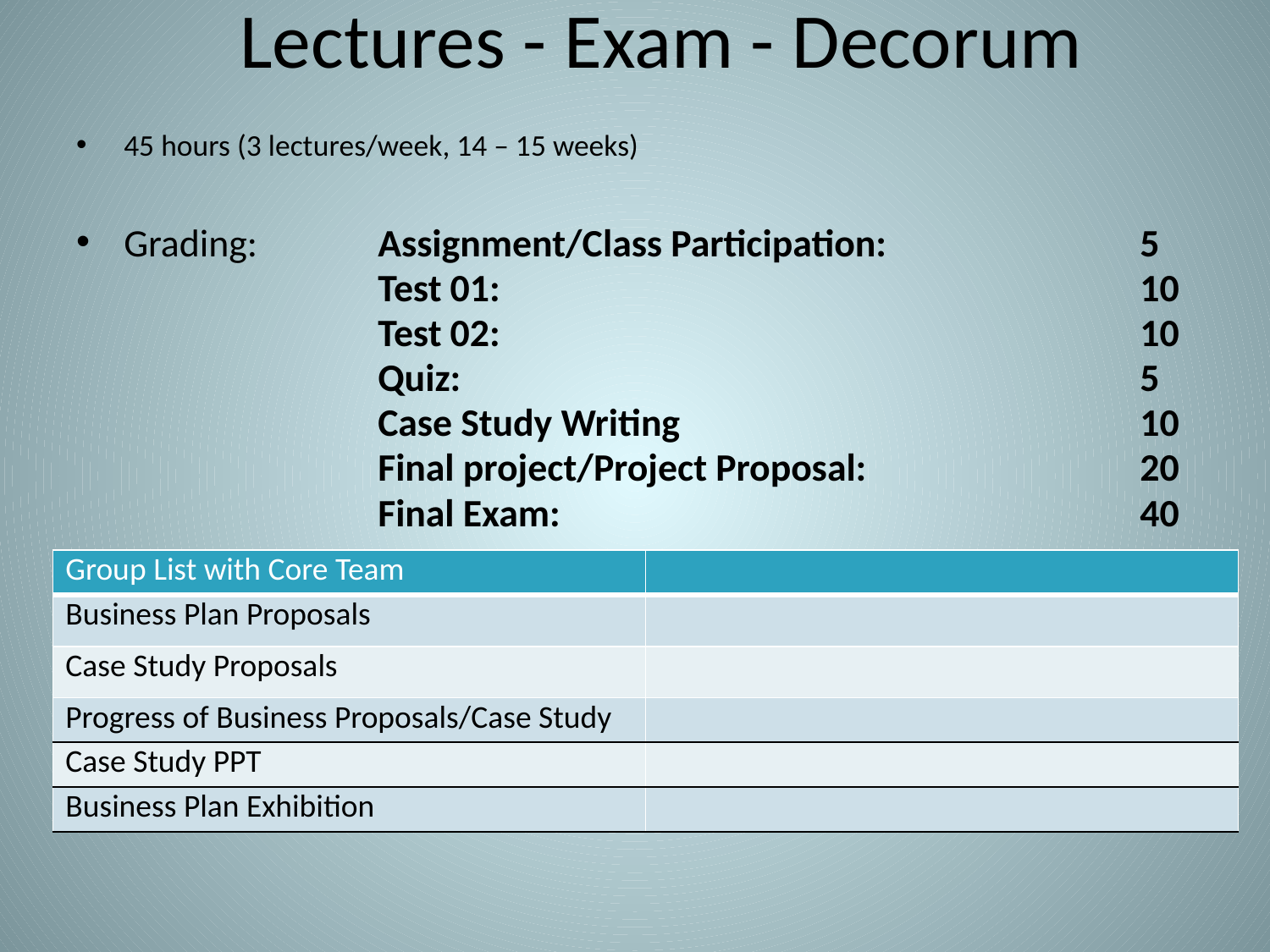

# Lectures - Exam - Decorum
45 hours (3 lectures/week, 14 – 15 weeks)

Grading:     	Assignment/Class Participation: 		5
			Test 01: 	 				10
                        	Test 02:     					10
			Quiz:						5
			Case Study Writing				10
			Final project/Project Proposal:			20
			Final Exam:					40

| Group List with Core Team |  |
| --- | --- |
| Business Plan Proposals |  |
| Case Study Proposals |  |
| Progress of Business Proposals/Case Study |  |
| Case Study PPT |  |
| Business Plan Exhibition |  |